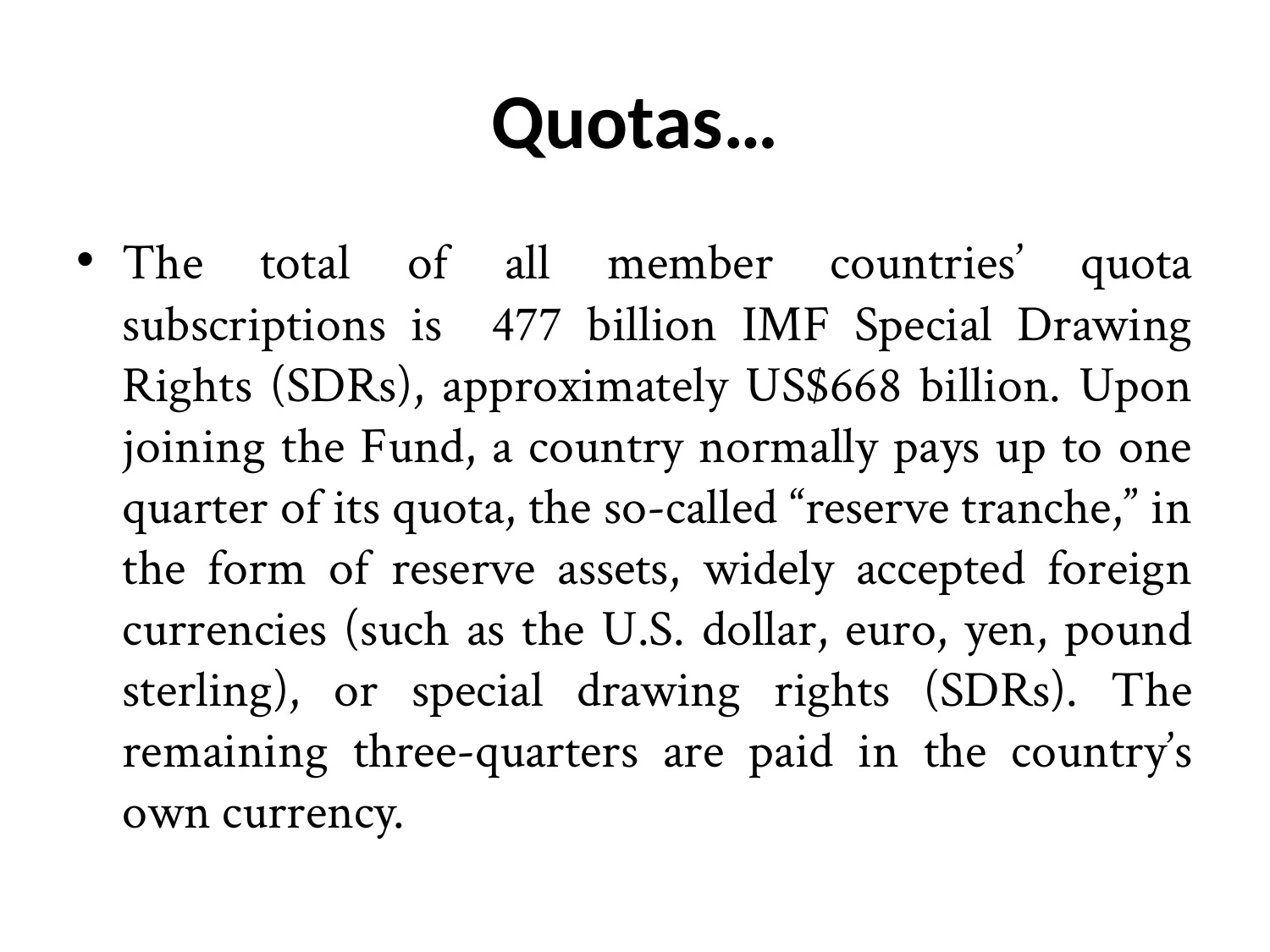

# Quotas…
The total of all member countries’ quota subscriptions is  477 billion IMF Special Drawing Rights (SDRs), approximately US$668 billion. Upon joining the Fund, a country normally pays up to one quarter of its quota, the so-called “reserve tranche,” in the form of reserve assets, widely accepted foreign currencies (such as the U.S. dollar, euro, yen, pound sterling), or special drawing rights (SDRs). The remaining three-quarters are paid in the country’s own currency.